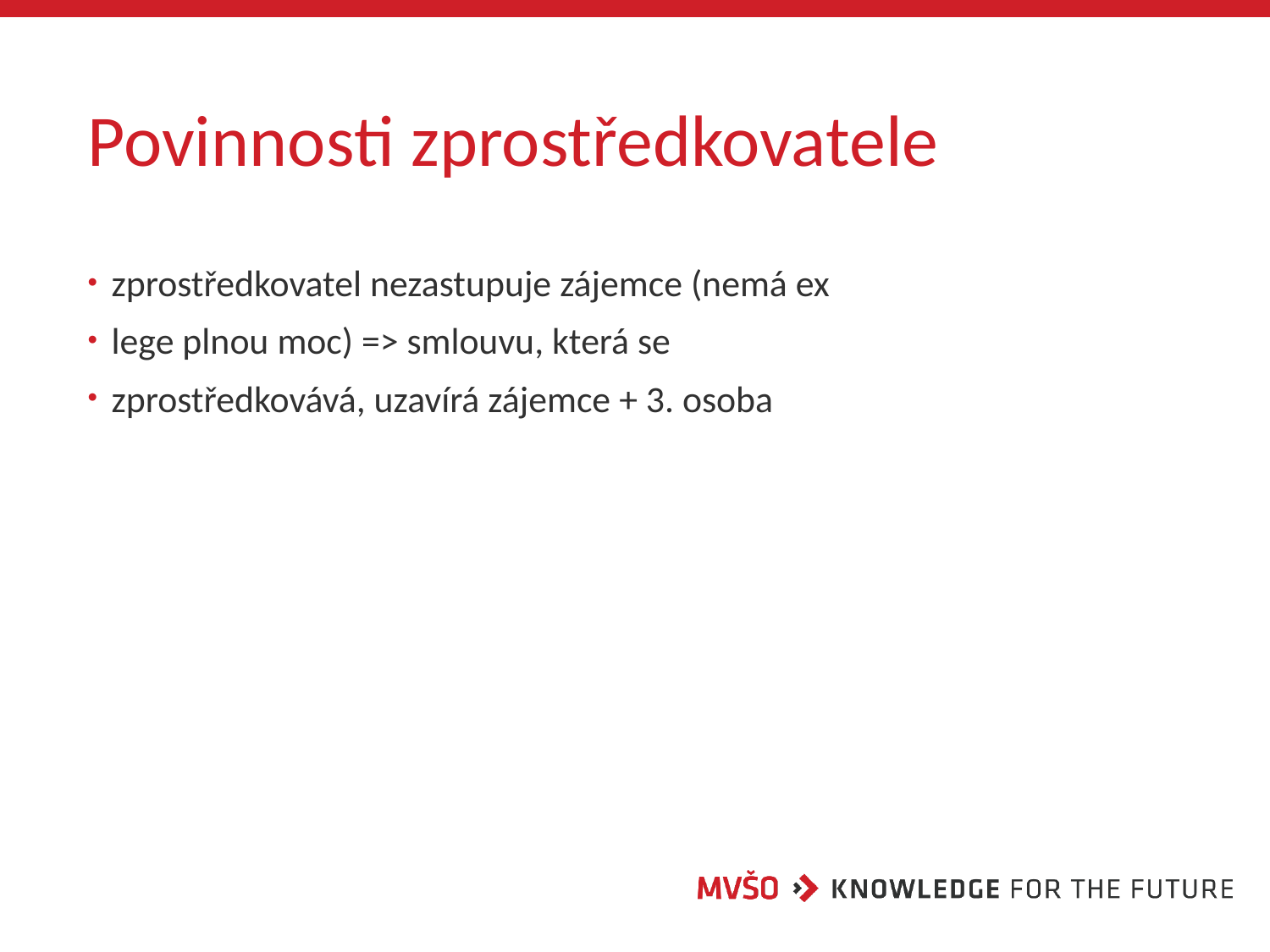

# Povinnosti zprostředkovatele
zprostředkovatel nezastupuje zájemce (nemá ex
lege plnou moc) => smlouvu, která se
zprostředkovává, uzavírá zájemce + 3. osoba